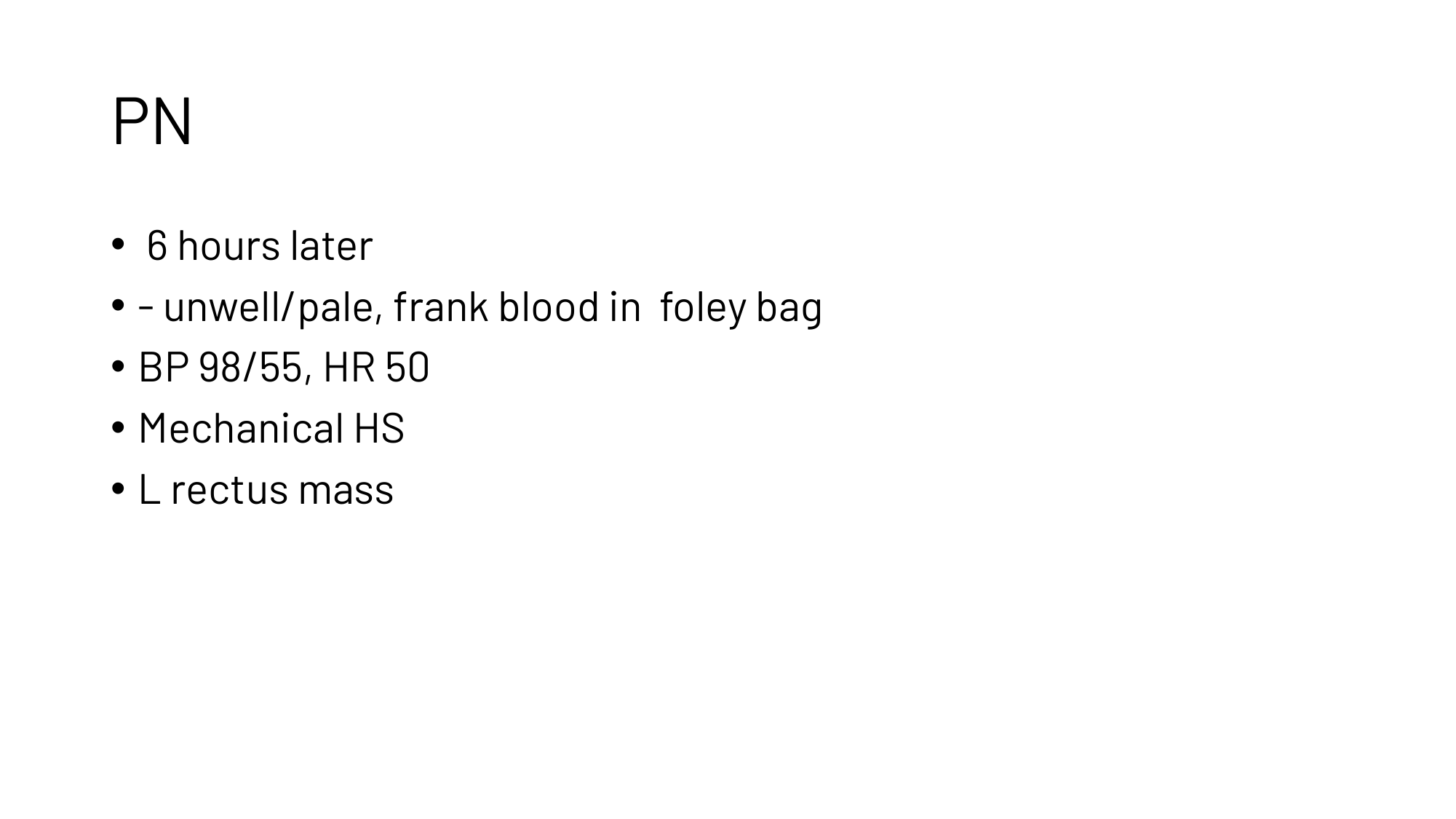

# PN
 6 hours later
- unwell/pale, frank blood in  foley bag
BP 98/55, HR 50
Mechanical HS
L rectus mass